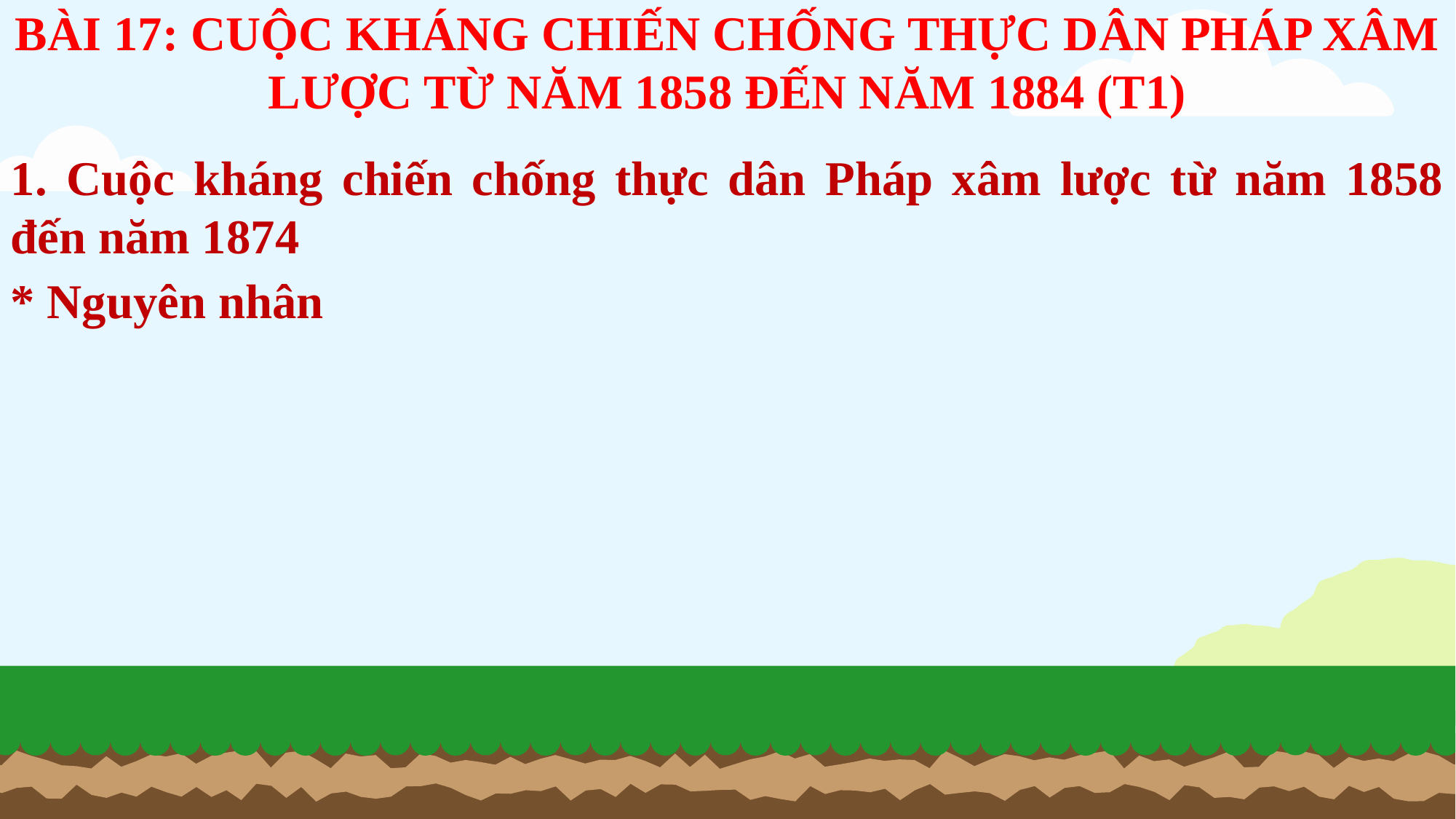

BÀI 17: CUỘC KHÁNG CHIẾN CHỐNG THỰC DÂN PHÁP XÂM LƯỢC TỪ NĂM 1858 ĐẾN NĂM 1884 (T1)
1. Cuộc kháng chiến chống thực dân Pháp xâm lược từ năm 1858 đến năm 1874
* Nguyên nhân